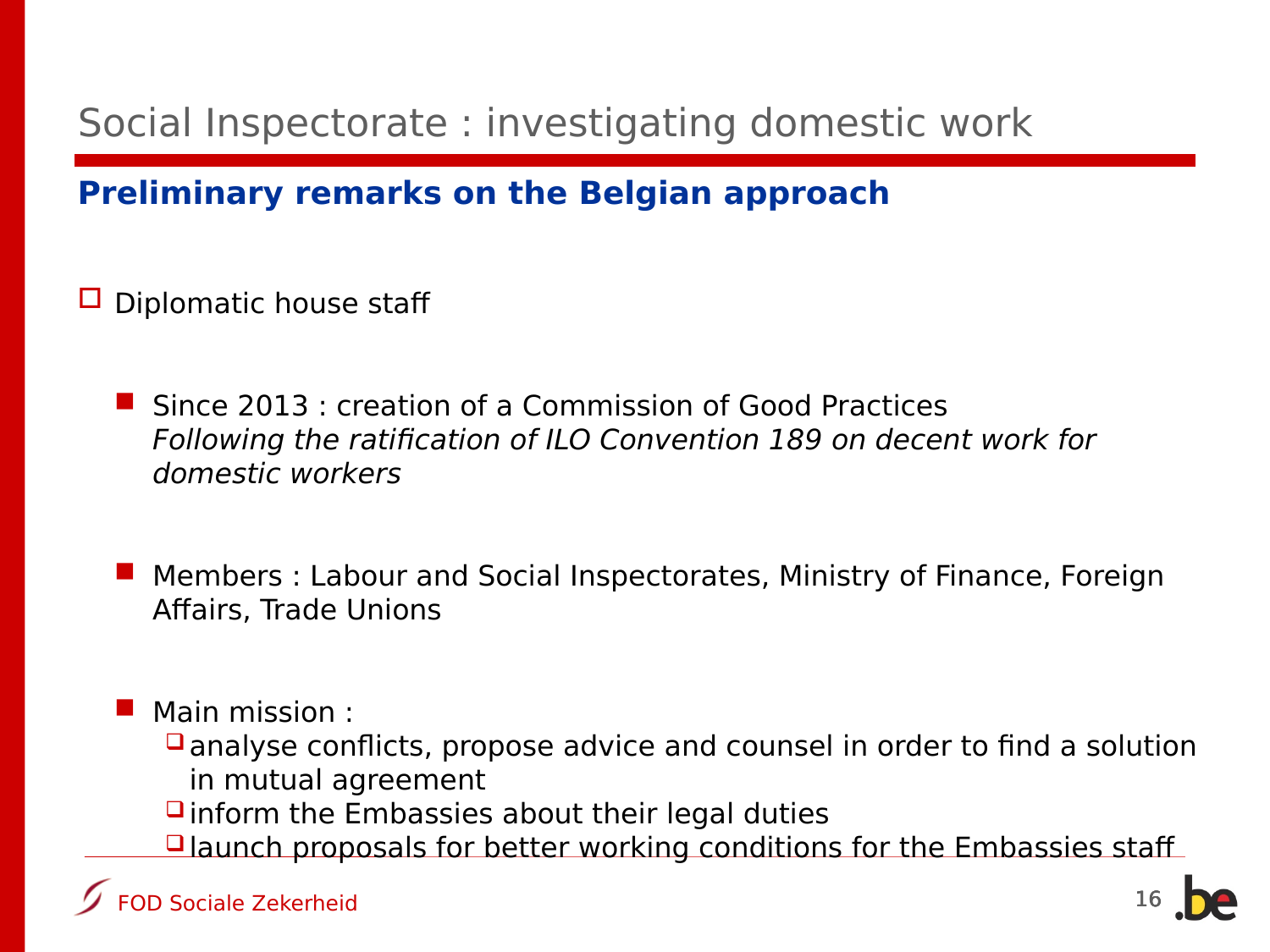

# Social Inspectorate : investigating domestic work
Preliminary remarks on the Belgian approach

Diplomatic house staff

Since 2013 : creation of a Commission of Good Practices
Following the ratification of ILO Convention 189 on decent work for domestic workers

Members : Labour and Social Inspectorates, Ministry of Finance, Foreign Affairs, Trade Unions

Main mission :
analyse conflicts, propose advice and counsel in order to find a solution in mutual agreement
inform the Embassies about their legal duties
launch proposals for better working conditions for the Embassies staff

16
16
16
16